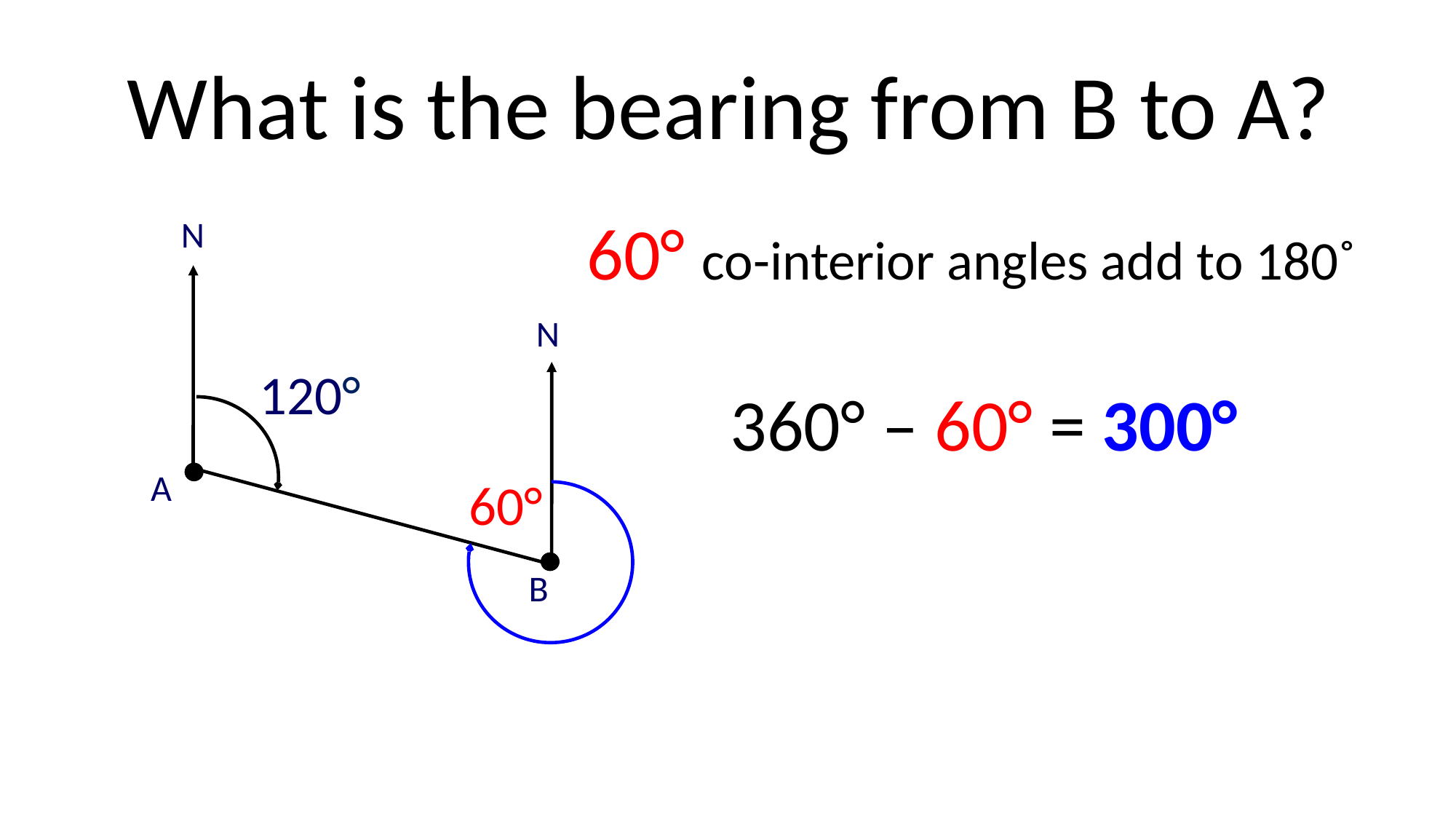

What is the bearing from B to A?
60° co-interior angles add to 180˚
N

N

120°

360° – 60° = 300°

A

60°

B